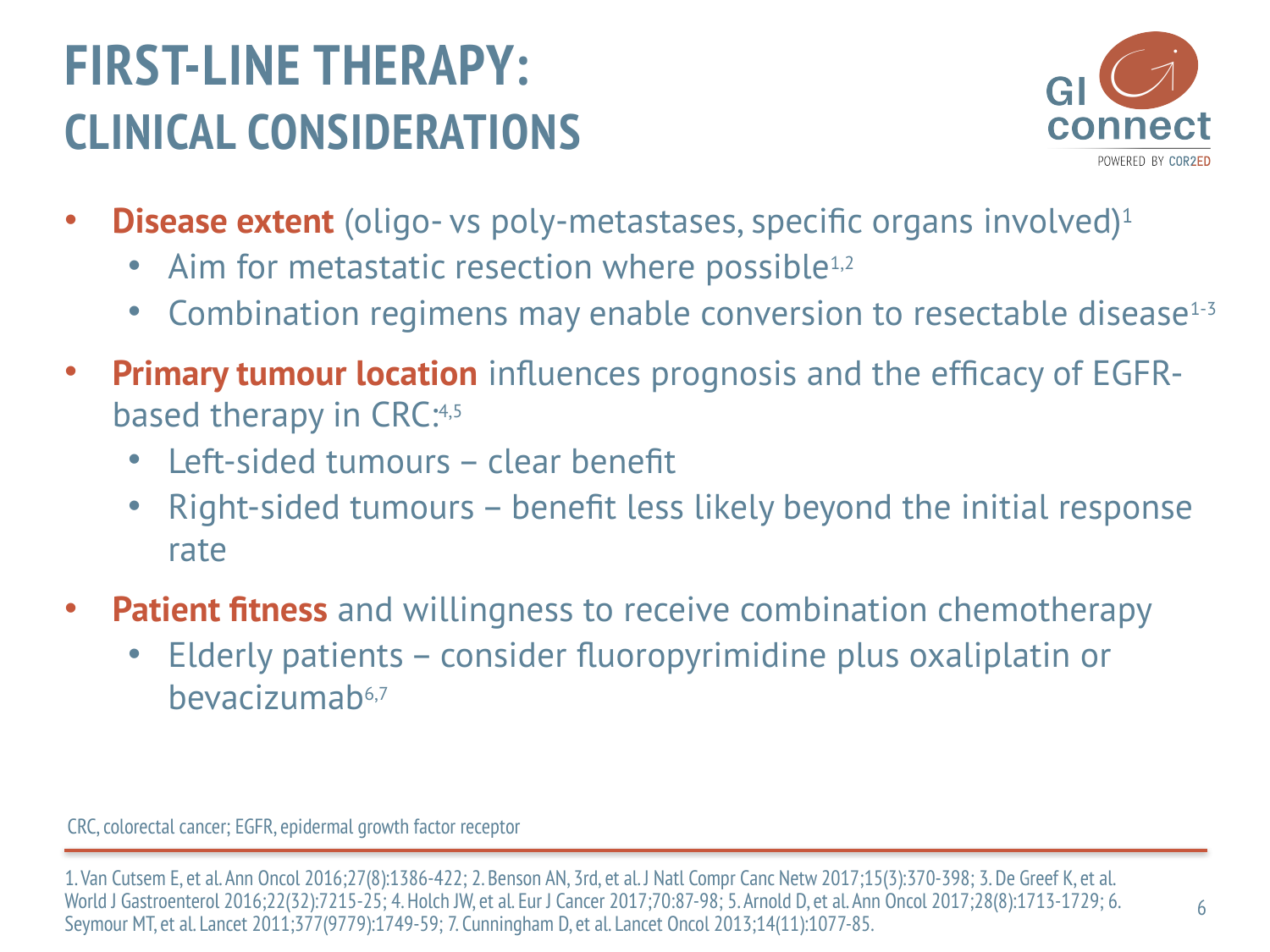

FIRST-LINE THERAPY:
CLINICAL CONSIDERATIONS
Disease extent (oligo- vs poly-metastases, specific organs involved)1
Aim for metastatic resection where possible1,2
Combination regimens may enable conversion to resectable disease1-3
Primary tumour location influences prognosis and the efficacy of EGFR-based therapy in CRC:4,5
Left-sided tumours – clear benefit
Right-sided tumours – benefit less likely beyond the initial response rate
Patient fitness and willingness to receive combination chemotherapy
Elderly patients – consider fluoropyrimidine plus oxaliplatin or bevacizumab6,7
CRC, colorectal cancer; EGFR, epidermal growth factor receptor
1. Van Cutsem E, et al. Ann Oncol 2016;27(8):1386-422; 2. Benson AN, 3rd, et al. J Natl Compr Canc Netw 2017;15(3):370-398; 3. De Greef K, et al. World J Gastroenterol 2016;22(32):7215-25; 4. Holch JW, et al. Eur J Cancer 2017;70:87-98; 5. Arnold D, et al. Ann Oncol 2017;28(8):1713-1729; 6. Seymour MT, et al. Lancet 2011;377(9779):1749-59; 7. Cunningham D, et al. Lancet Oncol 2013;14(11):1077-85.
6